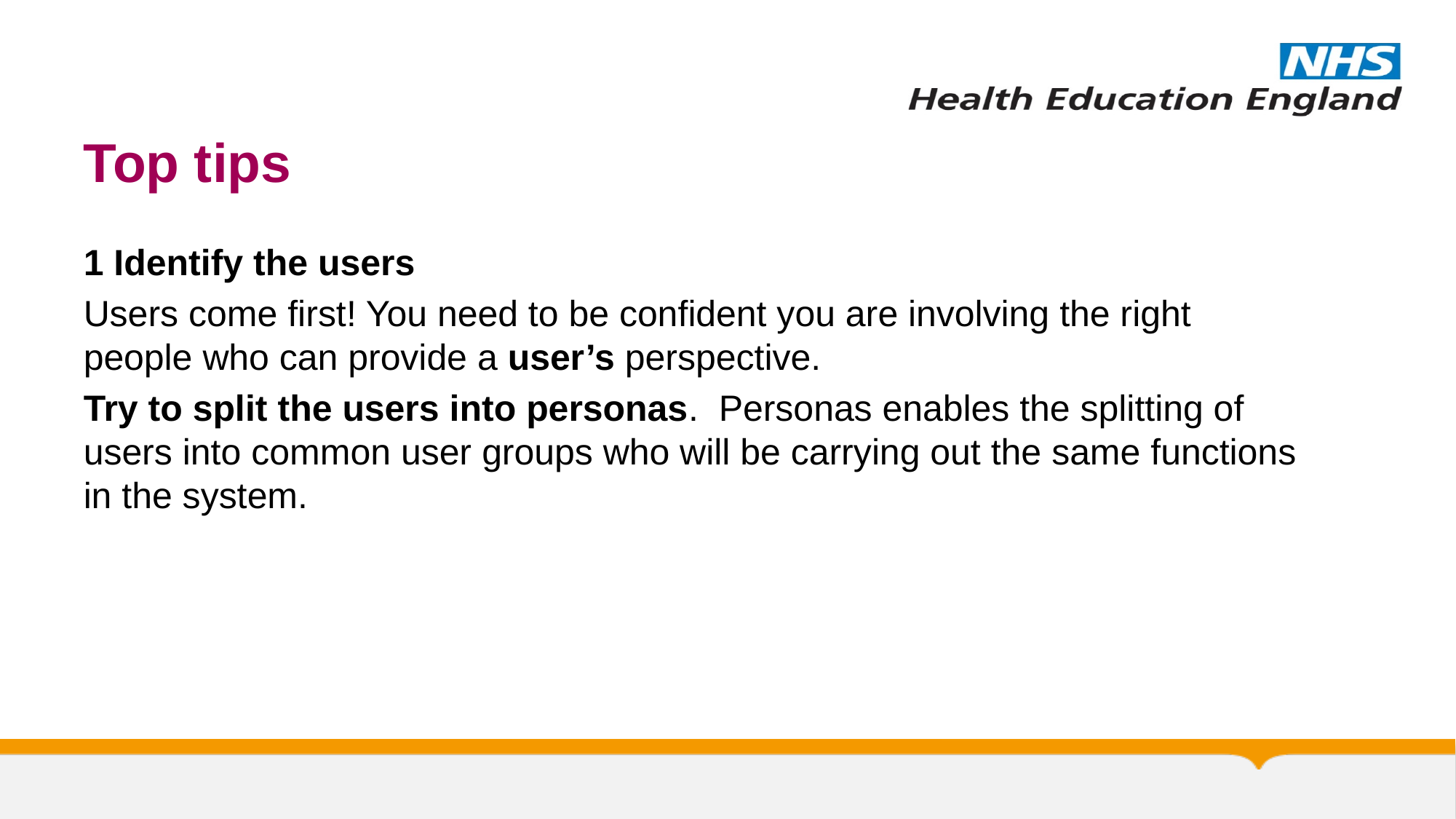

# Top tips
1 Identify the users
Users come first! You need to be confident you are involving the right people who can provide a user’s perspective.
Try to split the users into personas.  Personas enables the splitting of users into common user groups who will be carrying out the same functions in the system.